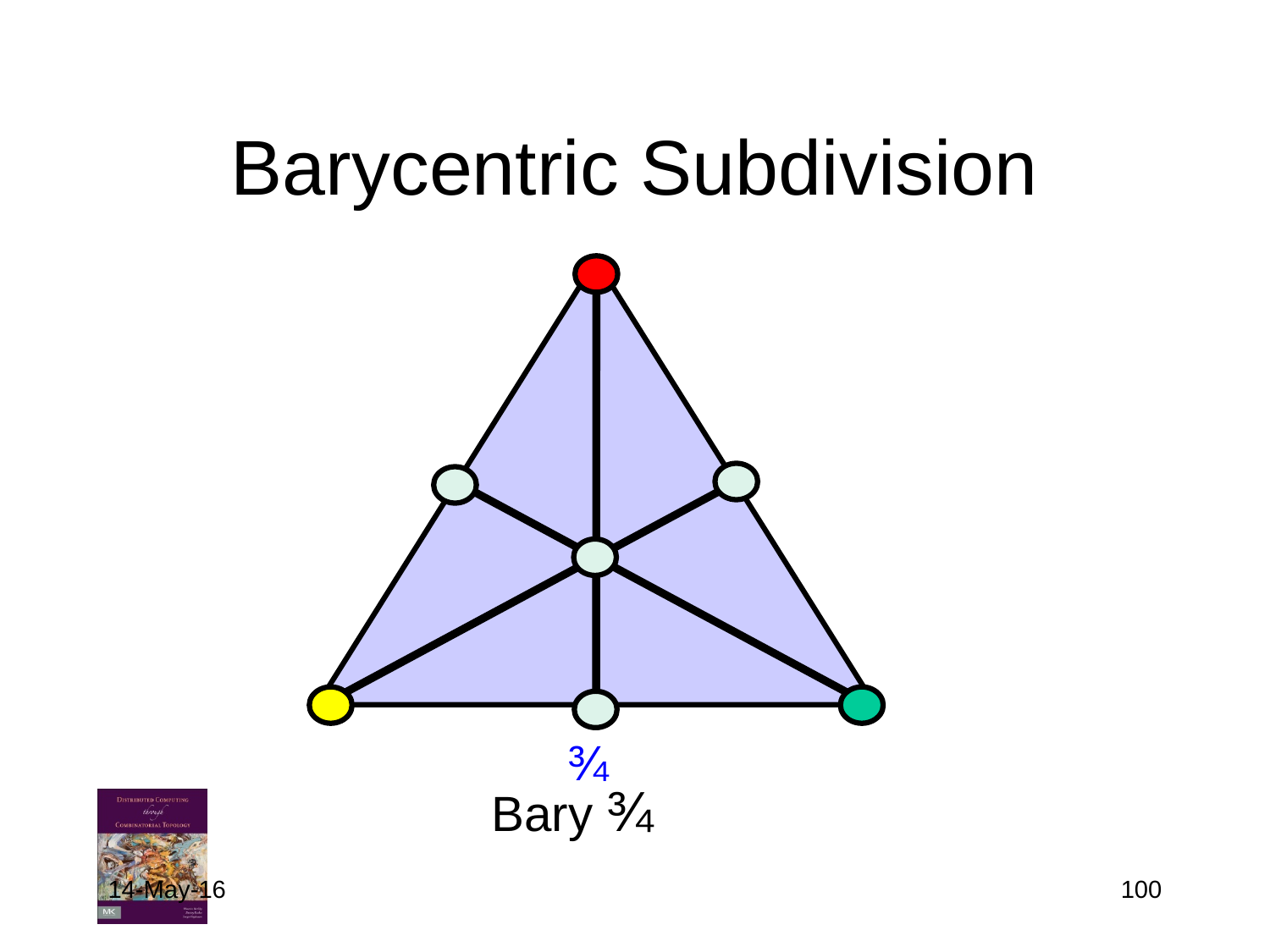

# Barycentric Subdivision

¾
Bary ¾
14-May-16
100